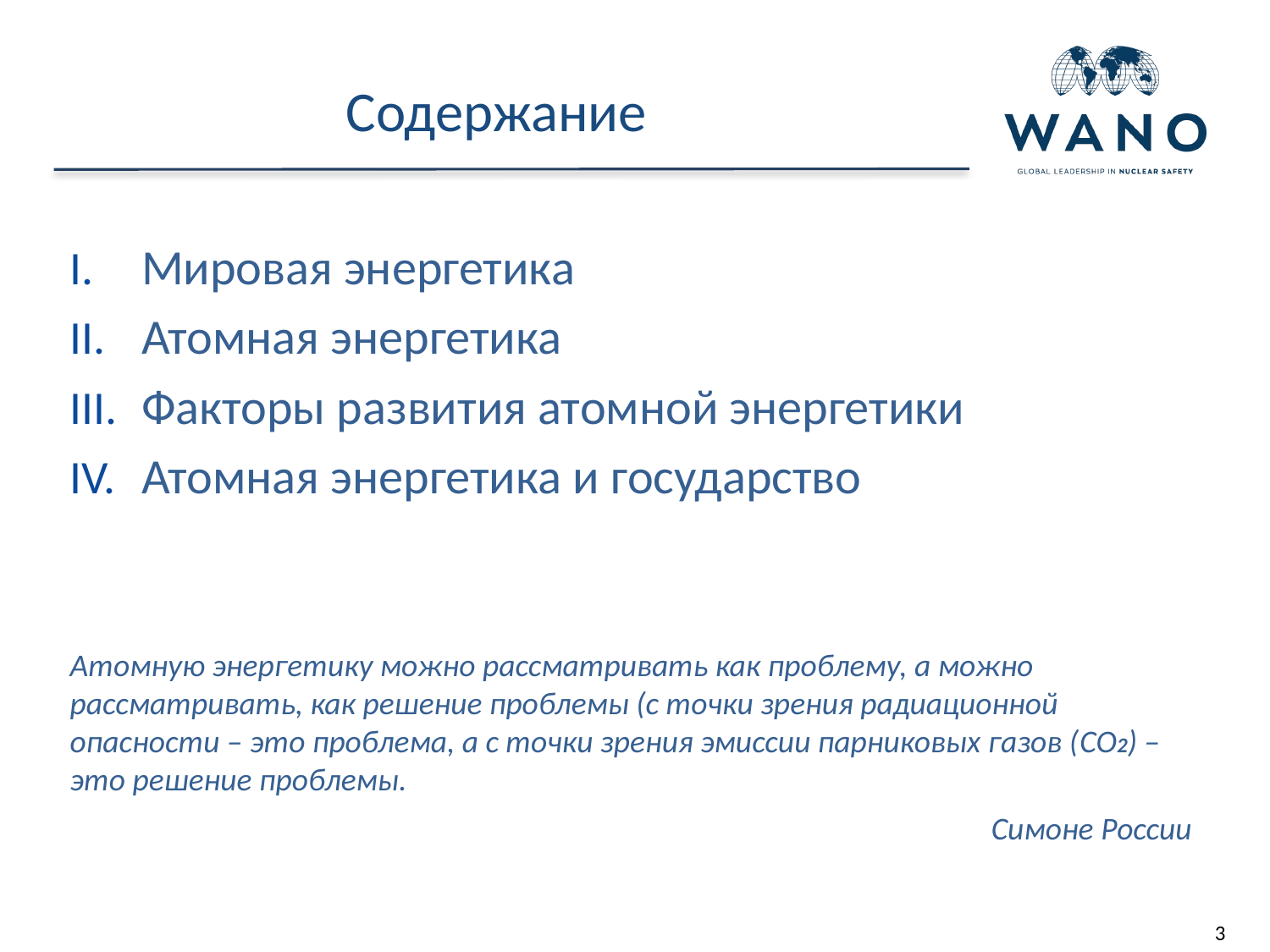

# Содержание
Мировая энергетика
Атомная энергетика
Факторы развития атомной энергетики
Атомная энергетика и государство
Атомную энергетику можно рассматривать как проблему, а можно рассматривать, как решение проблемы (с точки зрения радиационной опасности – это проблема, а с точки зрения эмиссии парниковых газов (CO2) – это решение проблемы.
Симоне России
3